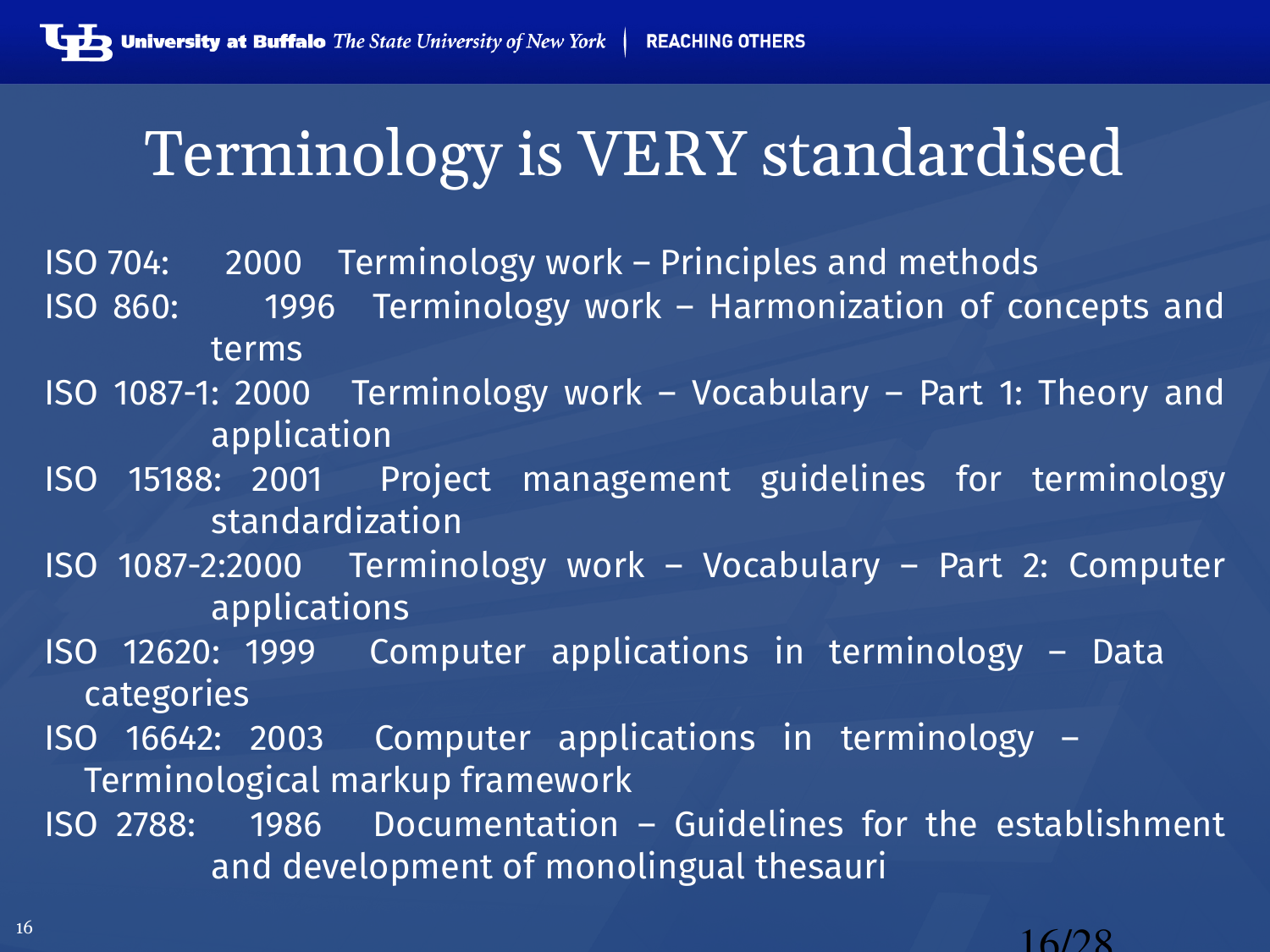

# Terminology is VERY standardised
ISO 704:      2000	Terminology work – Principles and methods
ISO 860:      1996	Terminology work – Harmonization of concepts and 	terms
ISO 1087-1: 2000	Terminology work – Vocabulary – Part 1: Theory and 	application
ISO 15188: 2001	Project management guidelines for terminology 	standardization
ISO 1087-2:2000	Terminology work – Vocabulary – Part 2: Computer 	applications
ISO 12620: 1999	Computer applications in terminology – Data 	categories
ISO 16642: 2003	Computer applications in terminology – 	Terminological markup framework
ISO 2788:   1986	Documentation – Guidelines for the establishment 	and development of monolingual thesauri
16/28